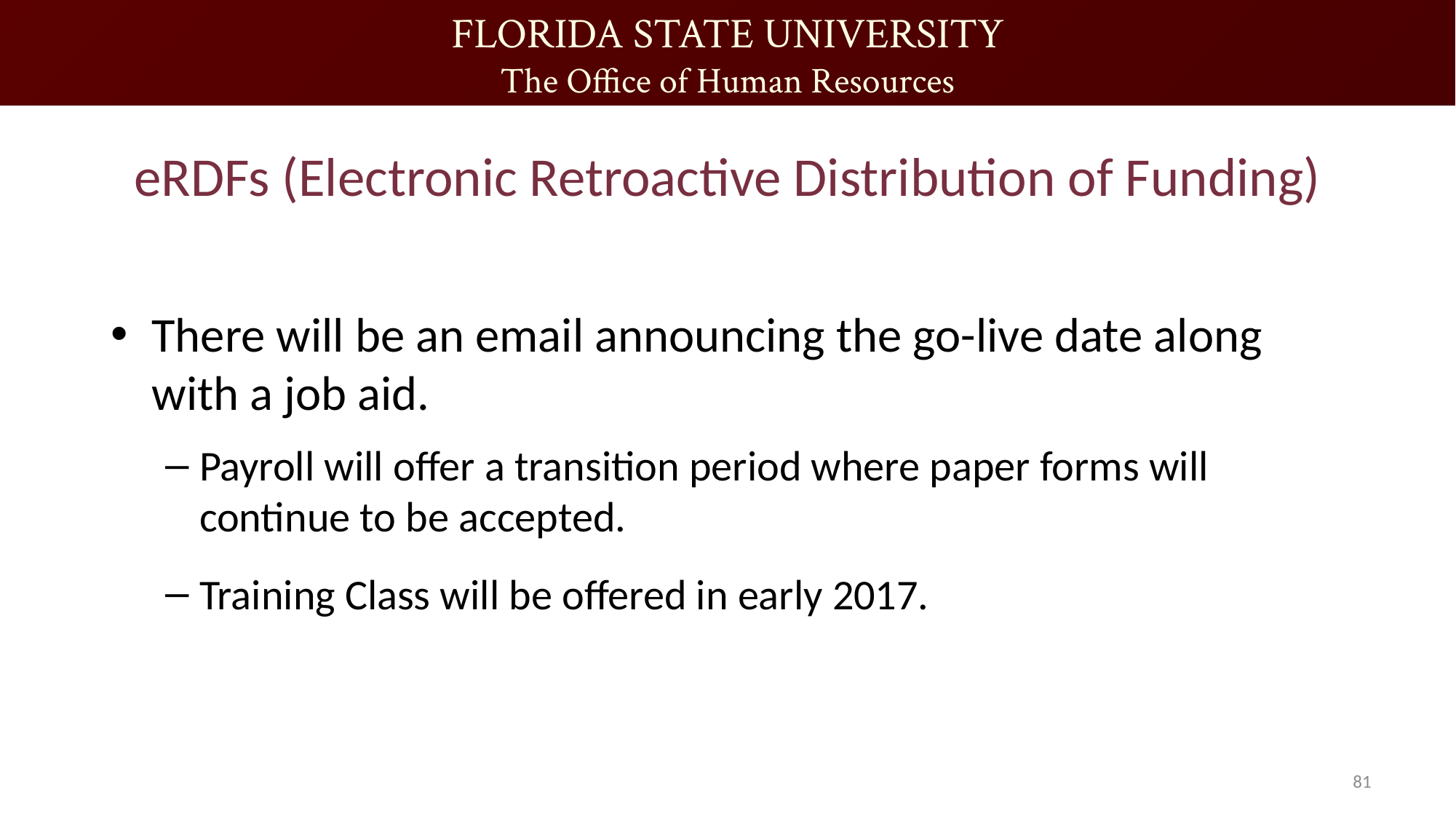

# eRDFs (Electronic Retroactive Distribution of Funding)
There will be an email announcing the go-live date along with a job aid.
Payroll will offer a transition period where paper forms will continue to be accepted.
Training Class will be offered in early 2017.
81